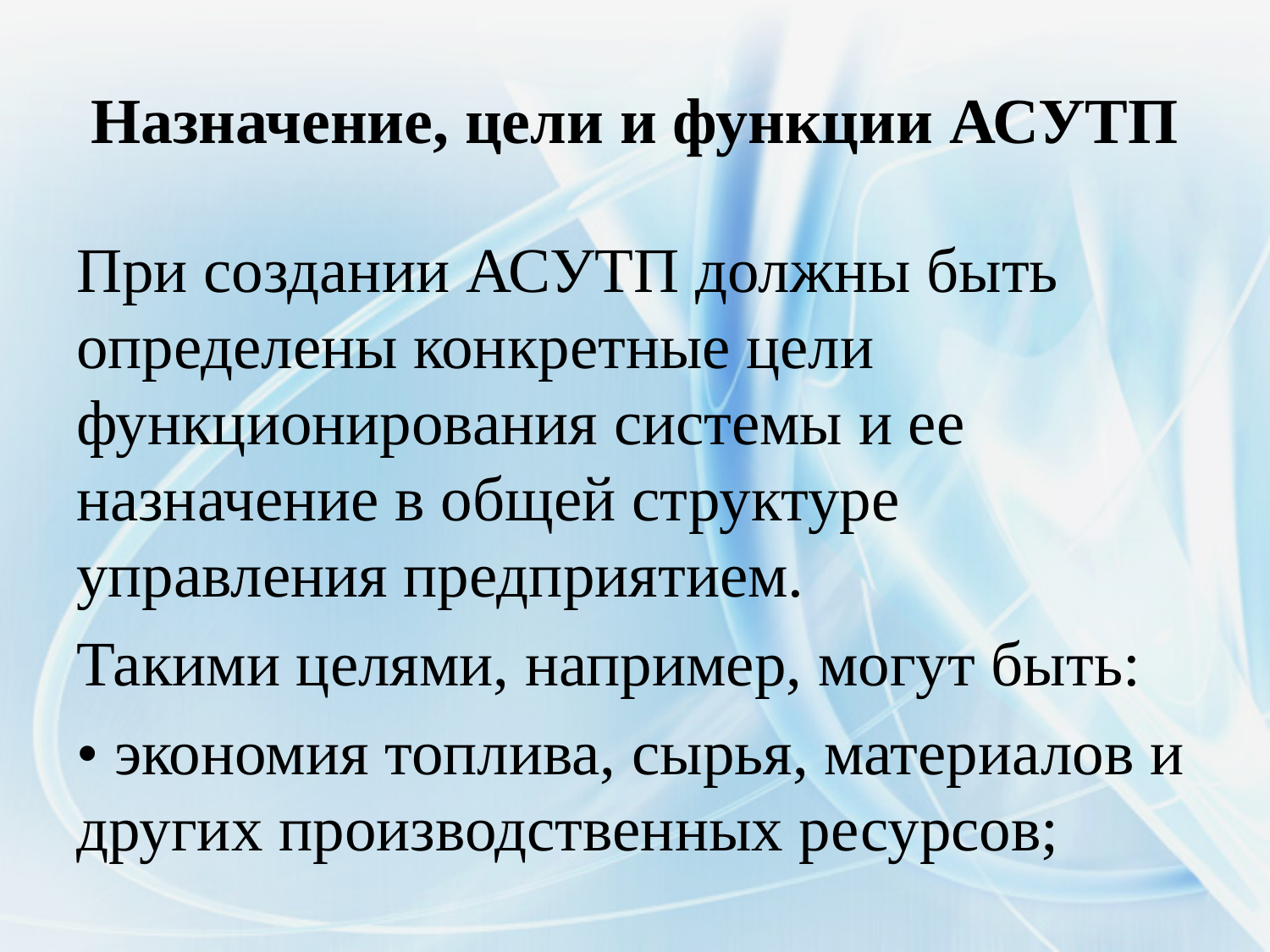

# Назначение, цели и функции АСУТП
При создании АСУТП должны быть определены конкретные цели функционирования системы и ее назначение в общей структуре управления предприятием.
Такими целями, например, могут быть:
• экономия топлива, сырья, материалов и других производственных ресурсов;